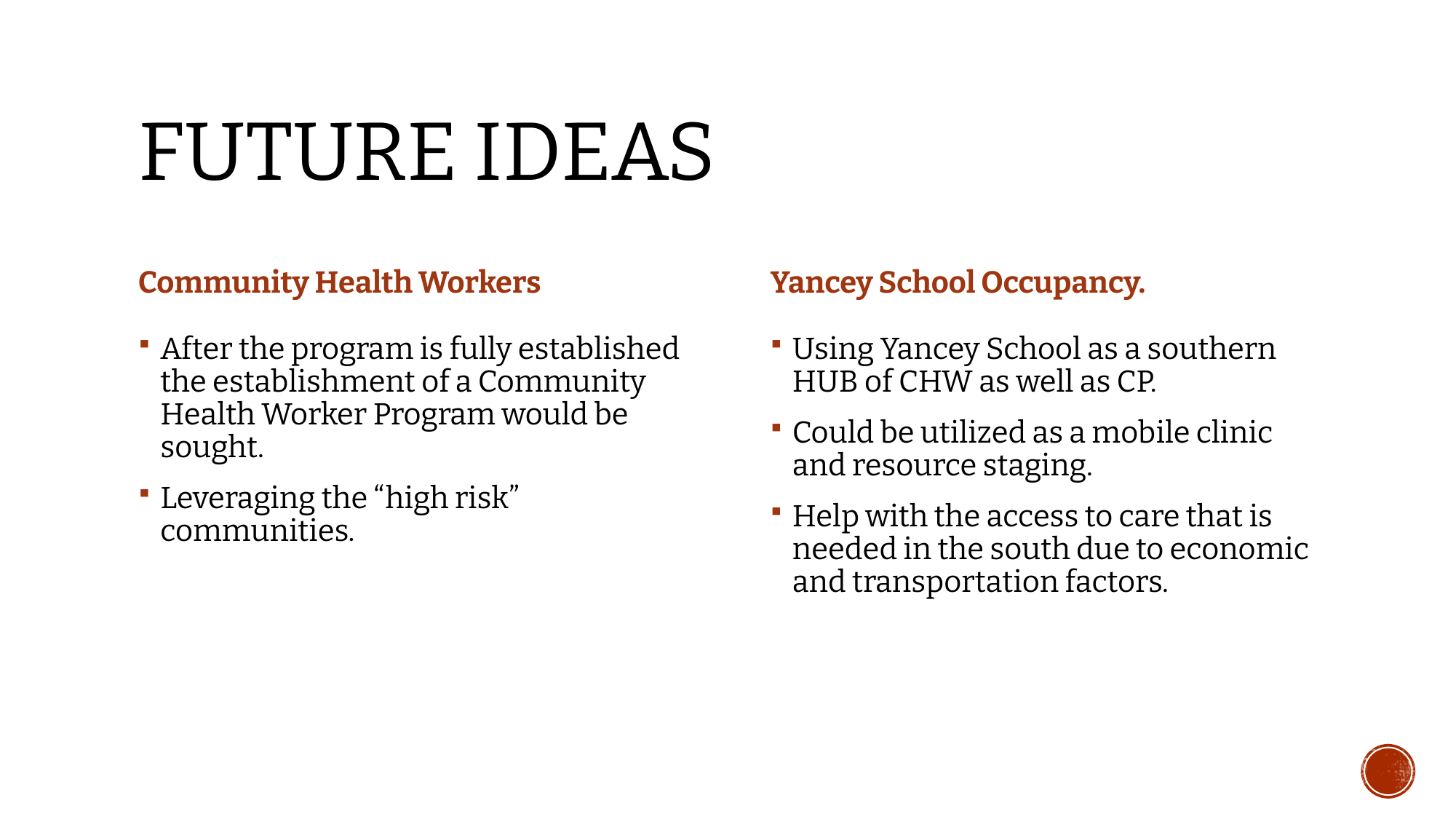

# FUTURE Ideas
Community Health Workers
Yancey School Occupancy.
After the program is fully established the establishment of a Community Health Worker Program would be sought.
Leveraging the “high risk” communities.

Using Yancey School as a southern HUB of CHW as well as CP.
Could be utilized as a mobile clinic and resource staging.
Help with the access to care that is needed in the south due to economic and transportation factors.